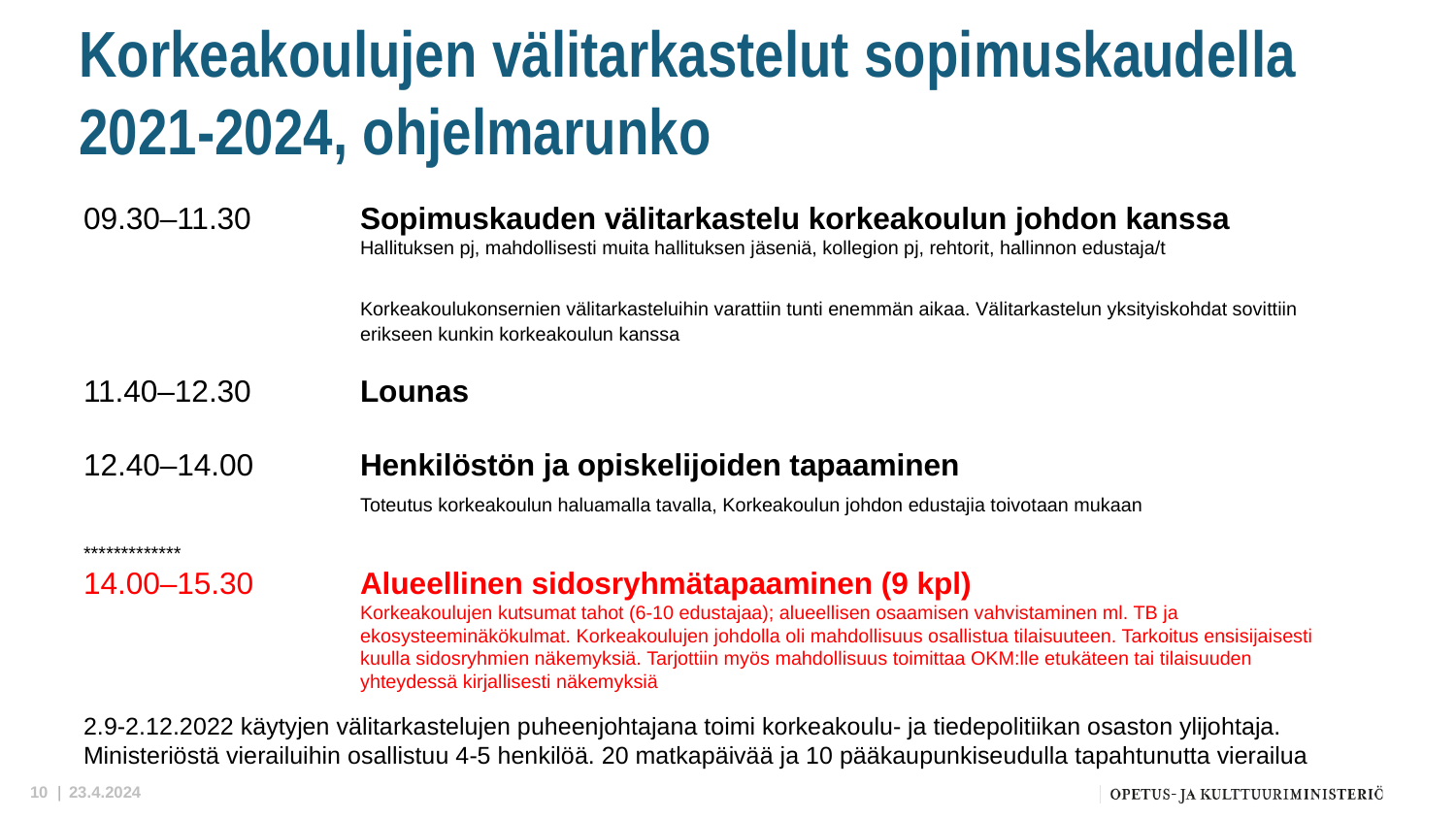

# Korkeakoulujen välitarkastelut sopimuskaudella 2021-2024, ohjelmarunko
09.30–11.30 	Sopimuskauden välitarkastelu korkeakoulun johdon kanssa
		Hallituksen pj, mahdollisesti muita hallituksen jäseniä, kollegion pj, rehtorit, hallinnon edustaja/t
		Korkeakoulukonsernien välitarkasteluihin varattiin tunti enemmän aikaa. Välitarkastelun yksityiskohdat sovittiin 			erikseen kunkin korkeakoulun kanssa
11.40–12.30 	Lounas

12.40–14.00 	Henkilöstön ja opiskelijoiden tapaaminen
		Toteutus korkeakoulun haluamalla tavalla, Korkeakoulun johdon edustajia toivotaan mukaan

*************
14.00–15.30 	Alueellinen sidosryhmätapaaminen (9 kpl)
		Korkeakoulujen kutsumat tahot (6-10 edustajaa); alueellisen osaamisen vahvistaminen ml. TB ja 				ekosysteeminäkökulmat. Korkeakoulujen johdolla oli mahdollisuus osallistua tilaisuuteen. Tarkoitus ensisijaisesti 			kuulla sidosryhmien näkemyksiä. Tarjottiin myös mahdollisuus toimittaa OKM:lle etukäteen tai tilaisuuden
		yhteydessä kirjallisesti näkemyksiä
2.9-2.12.2022 käytyjen välitarkastelujen puheenjohtajana toimi korkeakoulu- ja tiedepolitiikan osaston ylijohtaja. Ministeriöstä vierailuihin osallistuu 4-5 henkilöä. 20 matkapäivää ja 10 pääkaupunkiseudulla tapahtunutta vierailua
10  |
23.4.2024